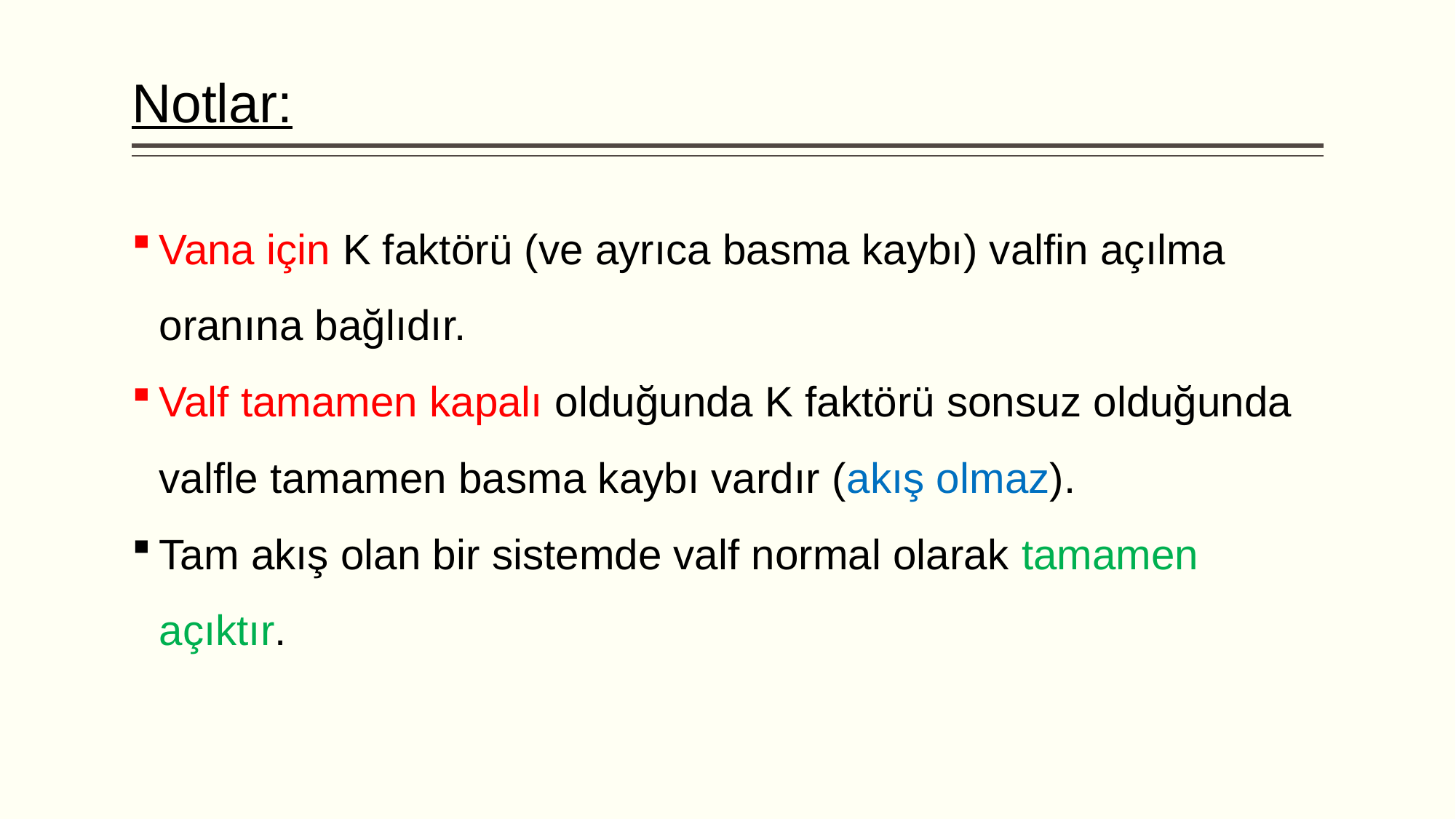

# Notlar:
Vana için K faktörü (ve ayrıca basma kaybı) valfin açılma oranına bağlıdır.
Valf tamamen kapalı olduğunda K faktörü sonsuz olduğunda valfle tamamen basma kaybı vardır (akış olmaz).
Tam akış olan bir sistemde valf normal olarak tamamen açıktır.